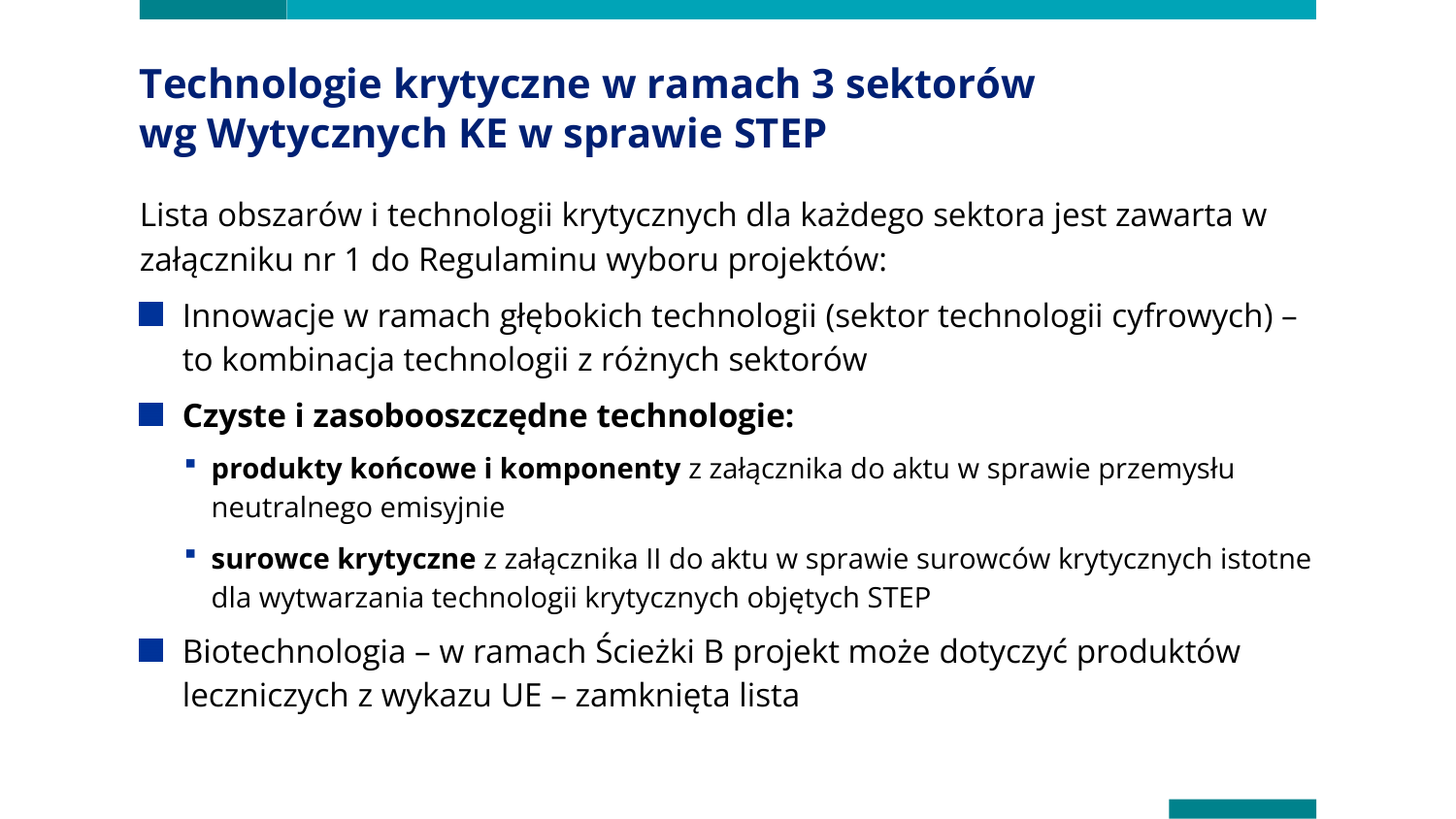

# Technologie krytyczne w ramach 3 sektorów wg Wytycznych KE w sprawie STEP
Lista obszarów i technologii krytycznych dla każdego sektora jest zawarta w załączniku nr 1 do Regulaminu wyboru projektów:
Innowacje w ramach głębokich technologii (sektor technologii cyfrowych) – to kombinacja technologii z różnych sektorów
Czyste i zasobooszczędne technologie:
produkty końcowe i komponenty z załącznika do aktu w sprawie przemysłu neutralnego emisyjnie
surowce krytyczne z załącznika II do aktu w sprawie surowców krytycznych istotne dla wytwarzania technologii krytycznych objętych STEP
Biotechnologia – w ramach Ścieżki B projekt może dotyczyć produktów leczniczych z wykazu UE – zamknięta lista